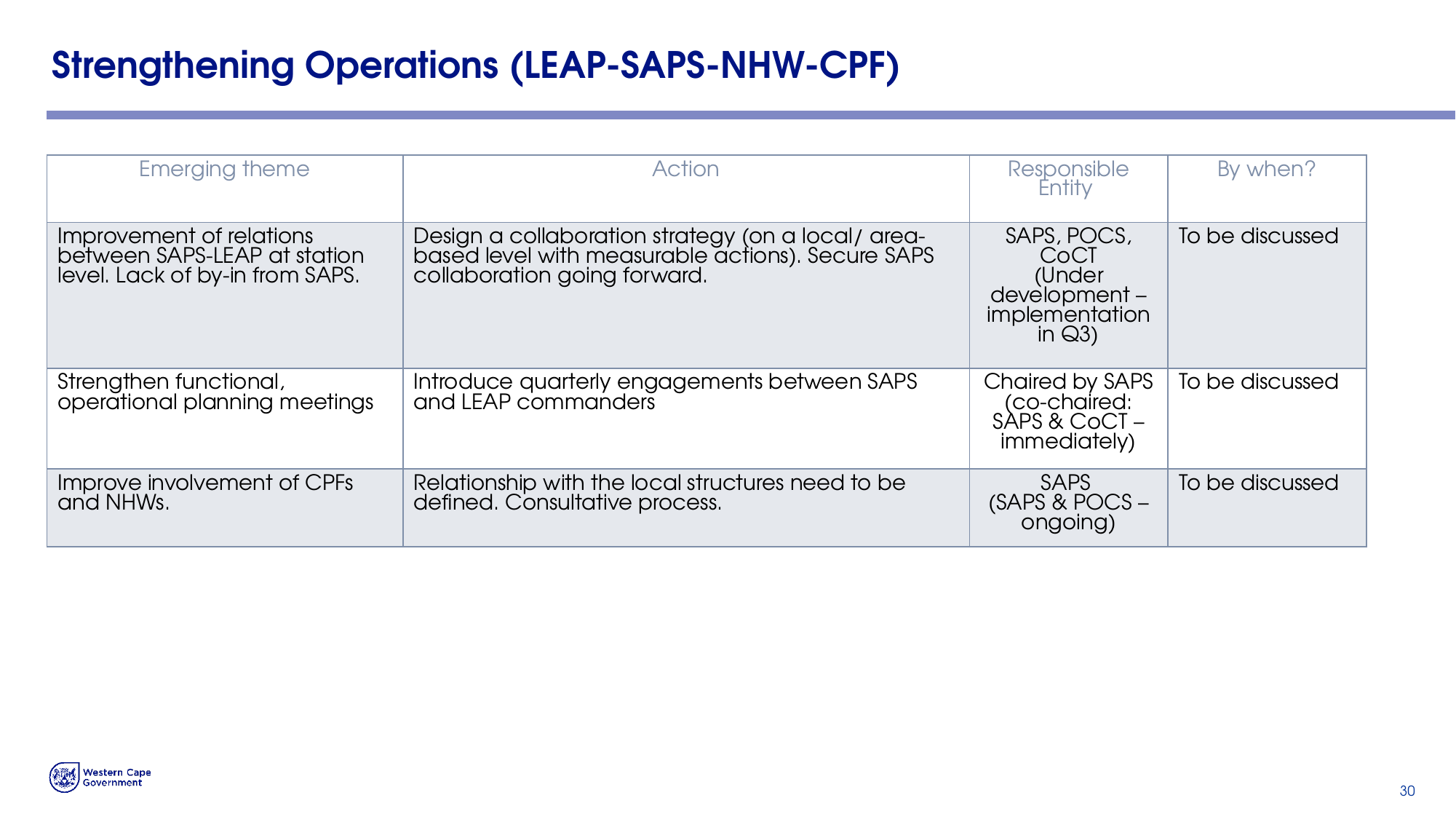

# Strengthening Operations (LEAP-SAPS-NHW-CPF)
| Emerging theme | Action | Responsible Entity | By when? |
| --- | --- | --- | --- |
| Improvement of relations between SAPS-LEAP at station level. Lack of by-in from SAPS. | Design a collaboration strategy (on a local/ area-based level with measurable actions). Secure SAPS collaboration going forward. | SAPS, POCS, CoCT (Under development – implementation in Q3) | To be discussed |
| Strengthen functional, operational planning meetings | Introduce quarterly engagements between SAPS and LEAP commanders | Chaired by SAPS (co-chaired: SAPS & CoCT – immediately) | To be discussed |
| Improve involvement of CPFs and NHWs. | Relationship with the local structures need to be defined. Consultative process. | SAPS (SAPS & POCS – ongoing) | To be discussed |
30